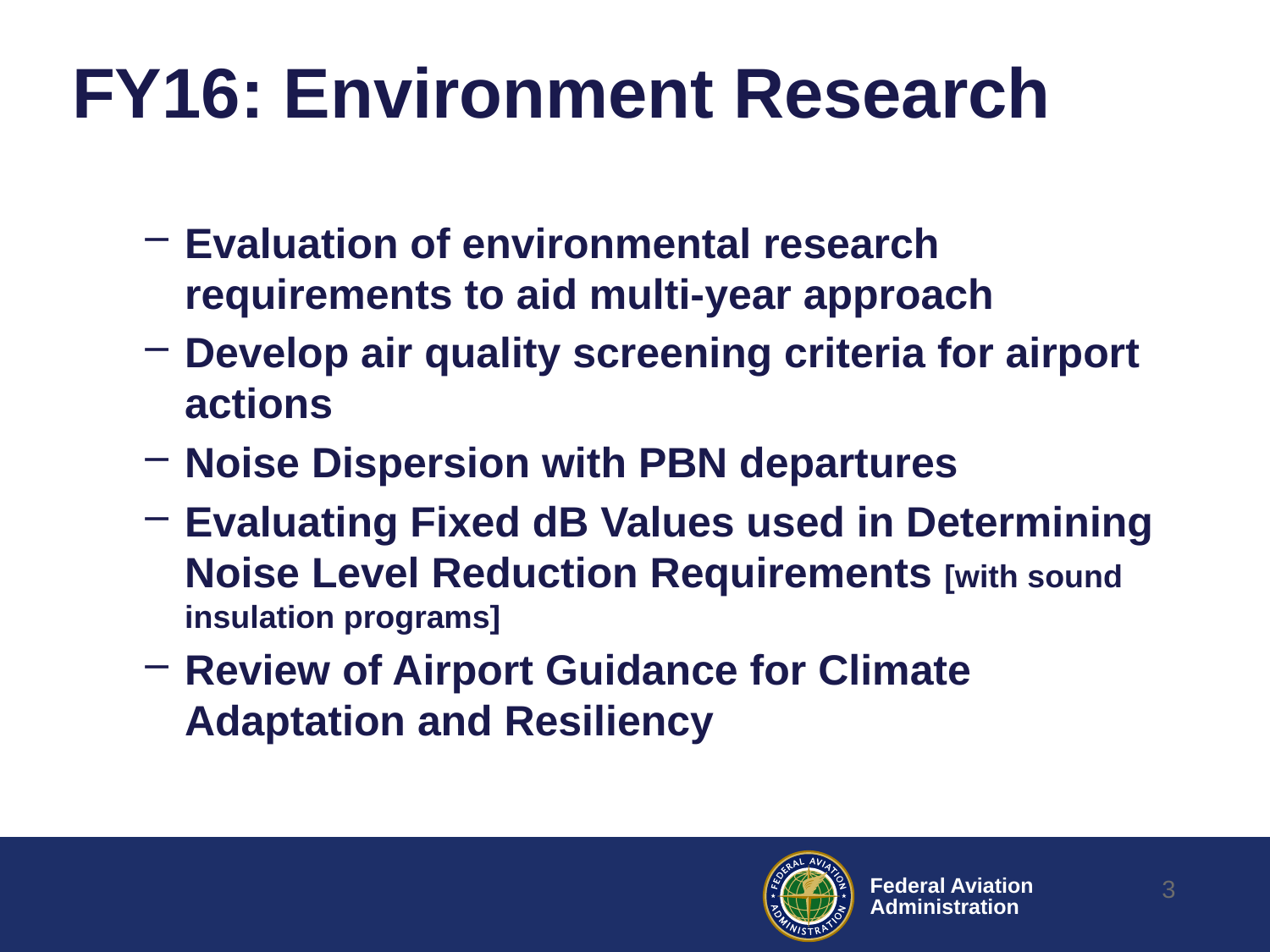

# FY16: Environment Research
Evaluation of environmental research requirements to aid multi-year approach
Develop air quality screening criteria for airport actions
Noise Dispersion with PBN departures
Evaluating Fixed dB Values used in Determining Noise Level Reduction Requirements [with sound insulation programs]
Review of Airport Guidance for Climate Adaptation and Resiliency
3